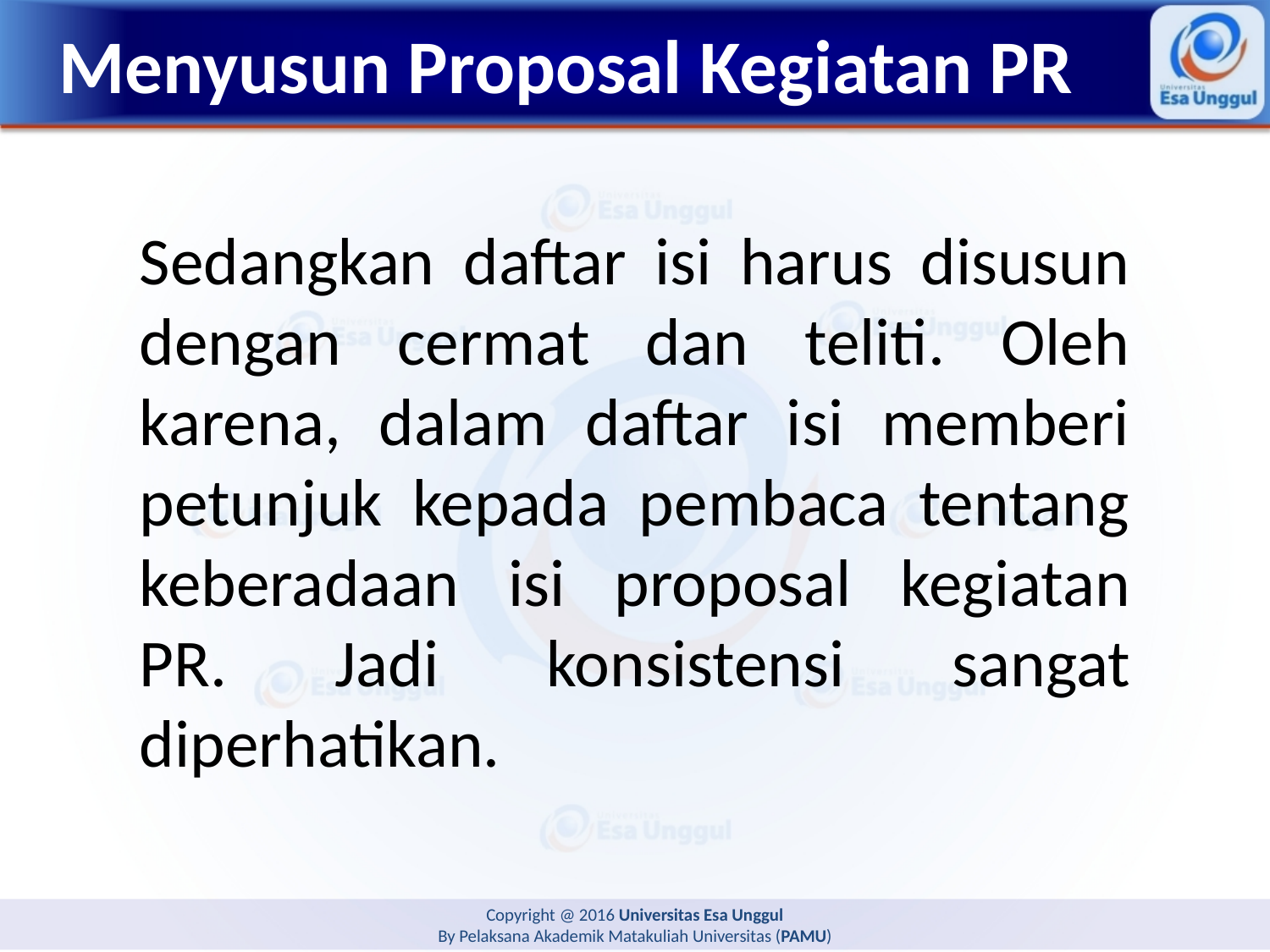

# Menyusun Proposal Kegiatan PR
Sedangkan daftar isi harus disusun dengan cermat dan teliti. Oleh karena, dalam daftar isi memberi petunjuk kepada pembaca tentang keberadaan isi proposal kegiatan PR. Jadi konsistensi sangat diperhatikan.